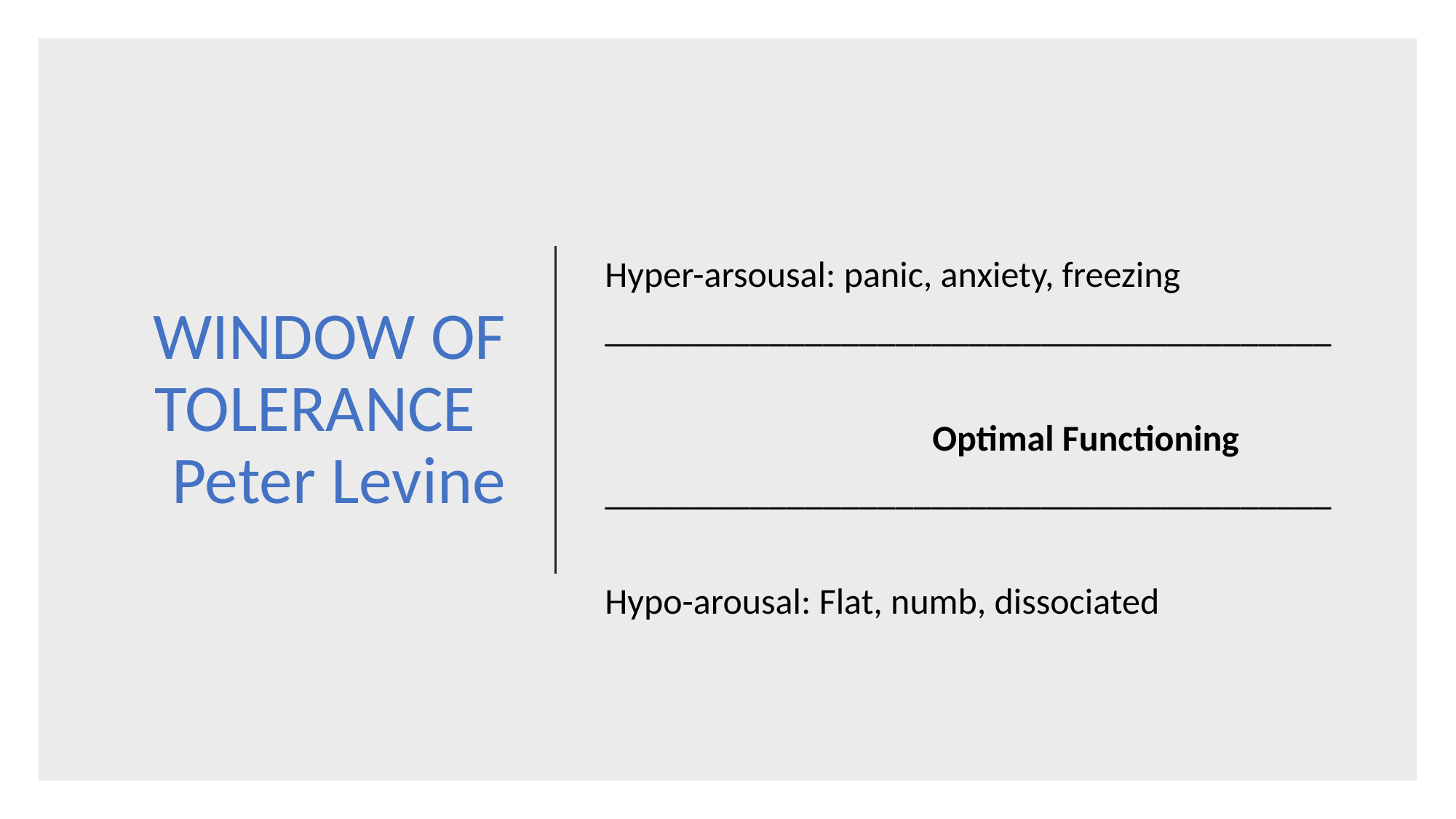

# WINDOW OF TOLERANCE   Peter Levine

Hyper-arsousal: panic, anxiety, freezing
________________________________________

			Optimal Functioning
________________________________________

Hypo-arousal: Flat, numb, dissociated